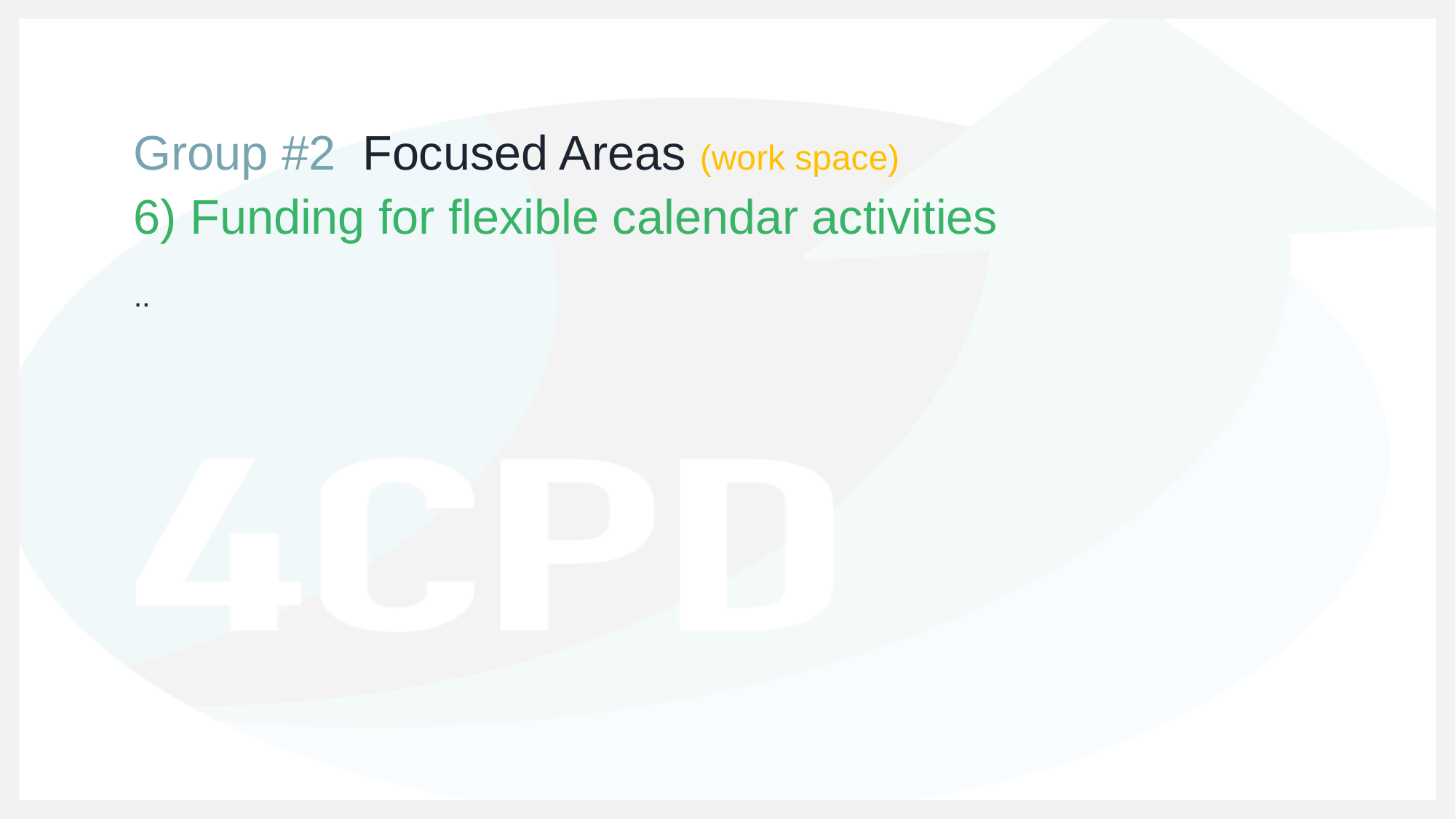

# Group #2  Focused Areas (work space)
6) Funding for flexible calendar activities
..